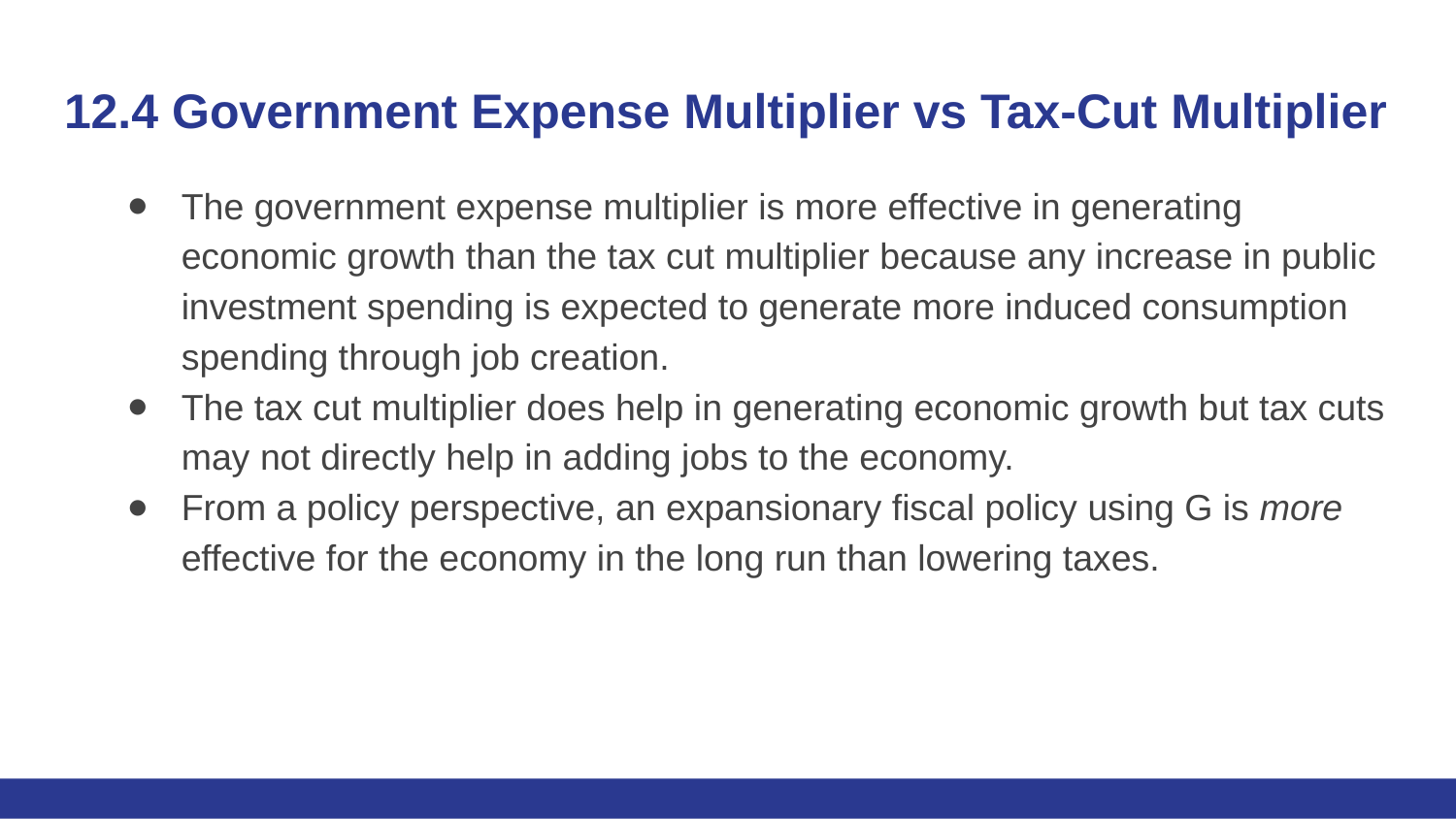

# 12.4 Government Expense Multiplier vs Tax-Cut Multiplier
The government expense multiplier is more effective in generating economic growth than the tax cut multiplier because any increase in public investment spending is expected to generate more induced consumption spending through job creation.
The tax cut multiplier does help in generating economic growth but tax cuts may not directly help in adding jobs to the economy.
From a policy perspective, an expansionary fiscal policy using G is more effective for the economy in the long run than lowering taxes.